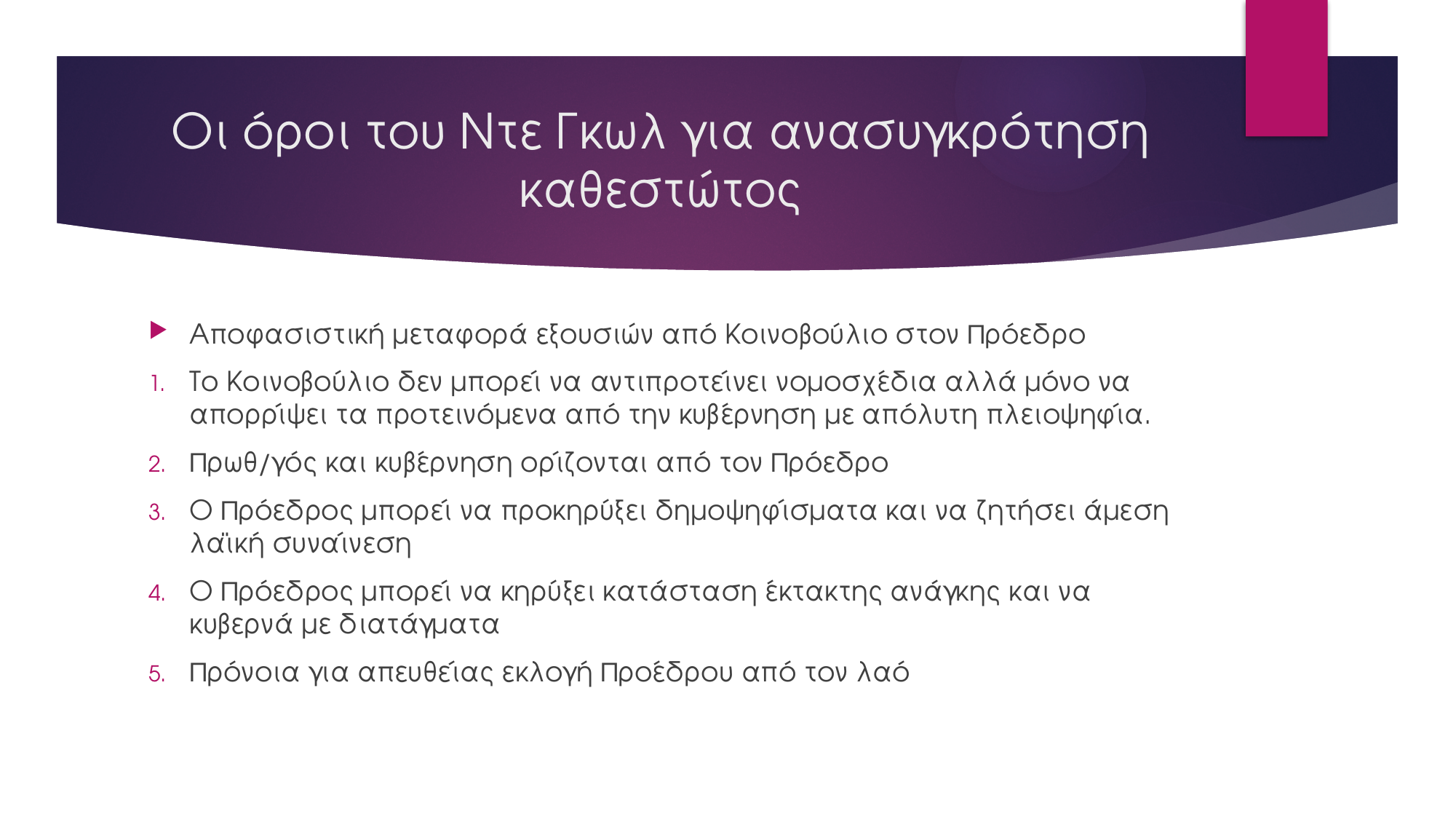

# Οι όροι του Ντε Γκωλ για ανασυγκρότηση καθεστώτος
Αποφασιστική μεταφορά εξουσιών από Κοινοβούλιο στον Πρόεδρο
Το Κοινοβούλιο δεν μπορεί να αντιπροτείνει νομοσχέδια αλλά μόνο να απορρίψει τα προτεινόμενα από την κυβέρνηση με απόλυτη πλειοψηφία.
Πρωθ/γός και κυβέρνηση ορίζονται από τον Πρόεδρο
Ο Πρόεδρος μπορεί να προκηρύξει δημοψηφίσματα και να ζητήσει άμεση λαϊκή συναίνεση
Ο Πρόεδρος μπορεί να κηρύξει κατάσταση έκτακτης ανάγκης και να κυβερνά με διατάγματα
Πρόνοια για απευθείας εκλογή Προέδρου από τον λαό